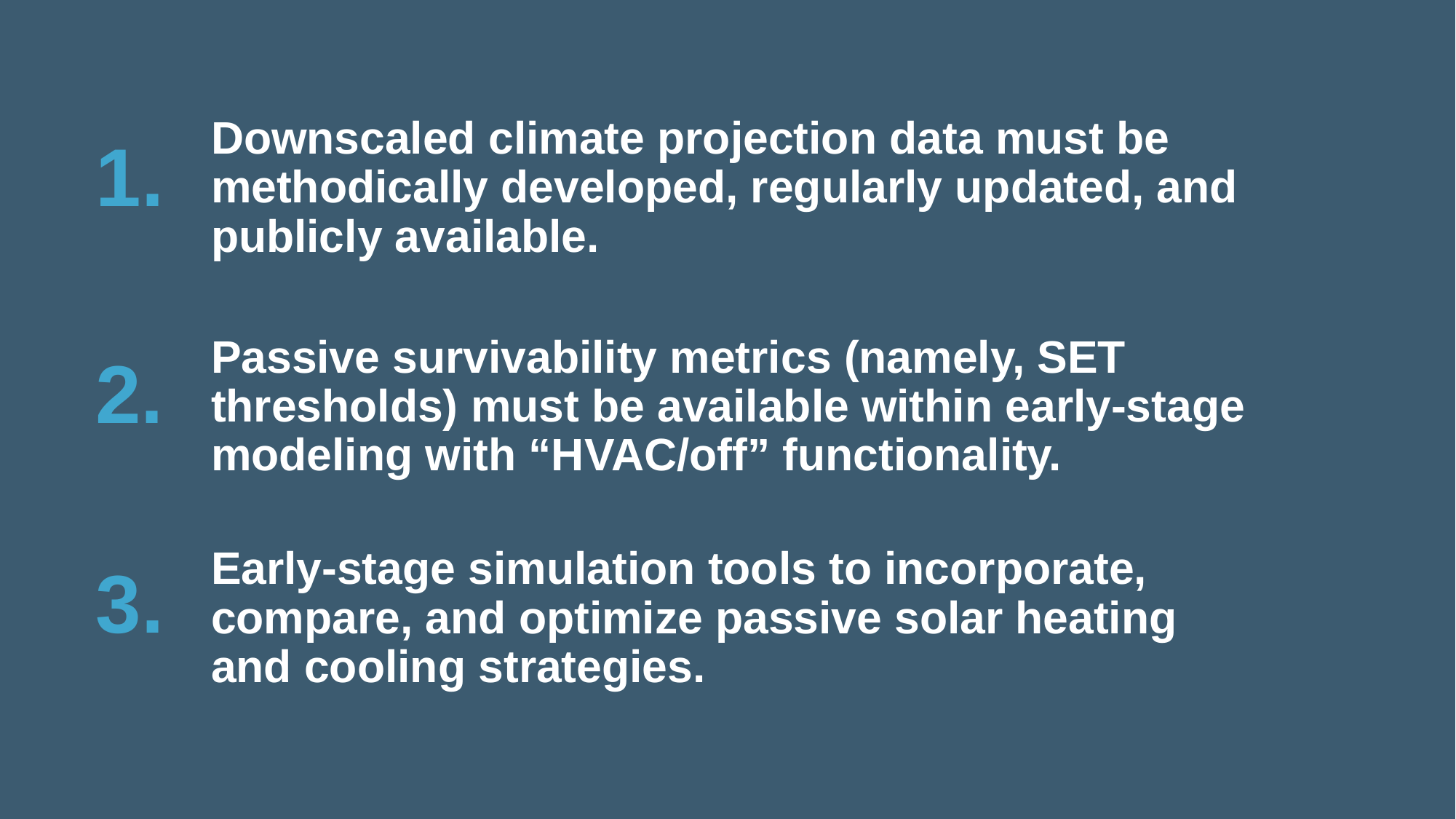

1.
Downscaled climate projection data must be methodically developed, regularly updated, and publicly available.
2.
# Passive survivability metrics (namely, SET thresholds) must be available within early-stage modeling with “HVAC/off” functionality.
3.
Early-stage simulation tools to incorporate, compare, and optimize passive solar heating and cooling strategies.